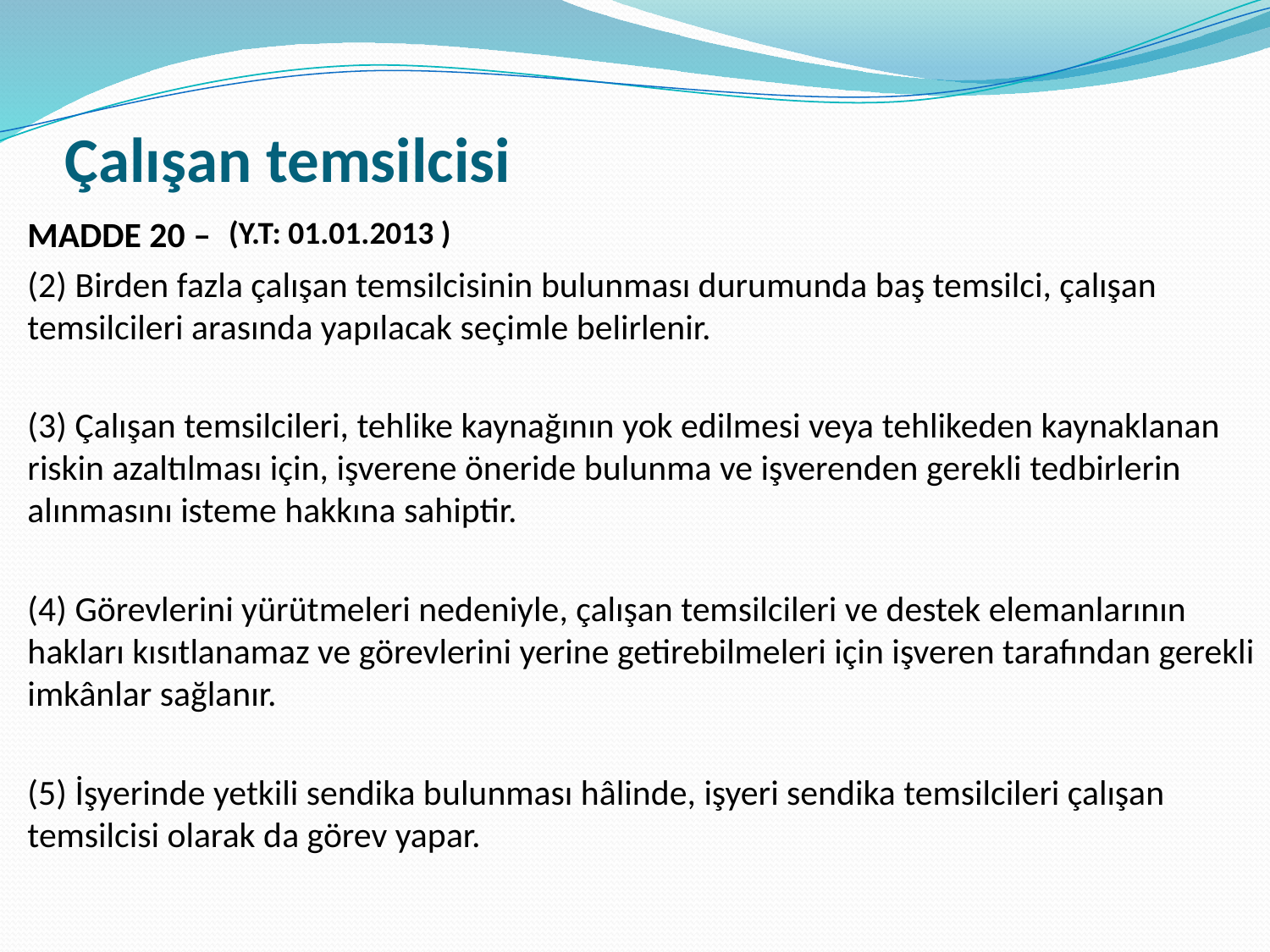

# Çalışan temsilcisi
MADDE 20 –
(2) Birden fazla çalışan temsilcisinin bulunması durumunda baş temsilci, çalışan temsilcileri arasında yapılacak seçimle belirlenir.

(3) Çalışan temsilcileri, tehlike kaynağının yok edilmesi veya tehlikeden kaynaklanan riskin azaltılması için, işverene öneride bulunma ve işverenden gerekli tedbirlerin alınmasını isteme hakkına sahiptir.

(4) Görevlerini yürütmeleri nedeniyle, çalışan temsilcileri ve destek elemanlarının hakları kısıtlanamaz ve görevlerini yerine getirebilmeleri için işveren tarafından gerekli imkânlar sağlanır.

(5) İşyerinde yetkili sendika bulunması hâlinde, işyeri sendika temsilcileri çalışan temsilcisi olarak da görev yapar.

(Y.T: 01.01.2013 )